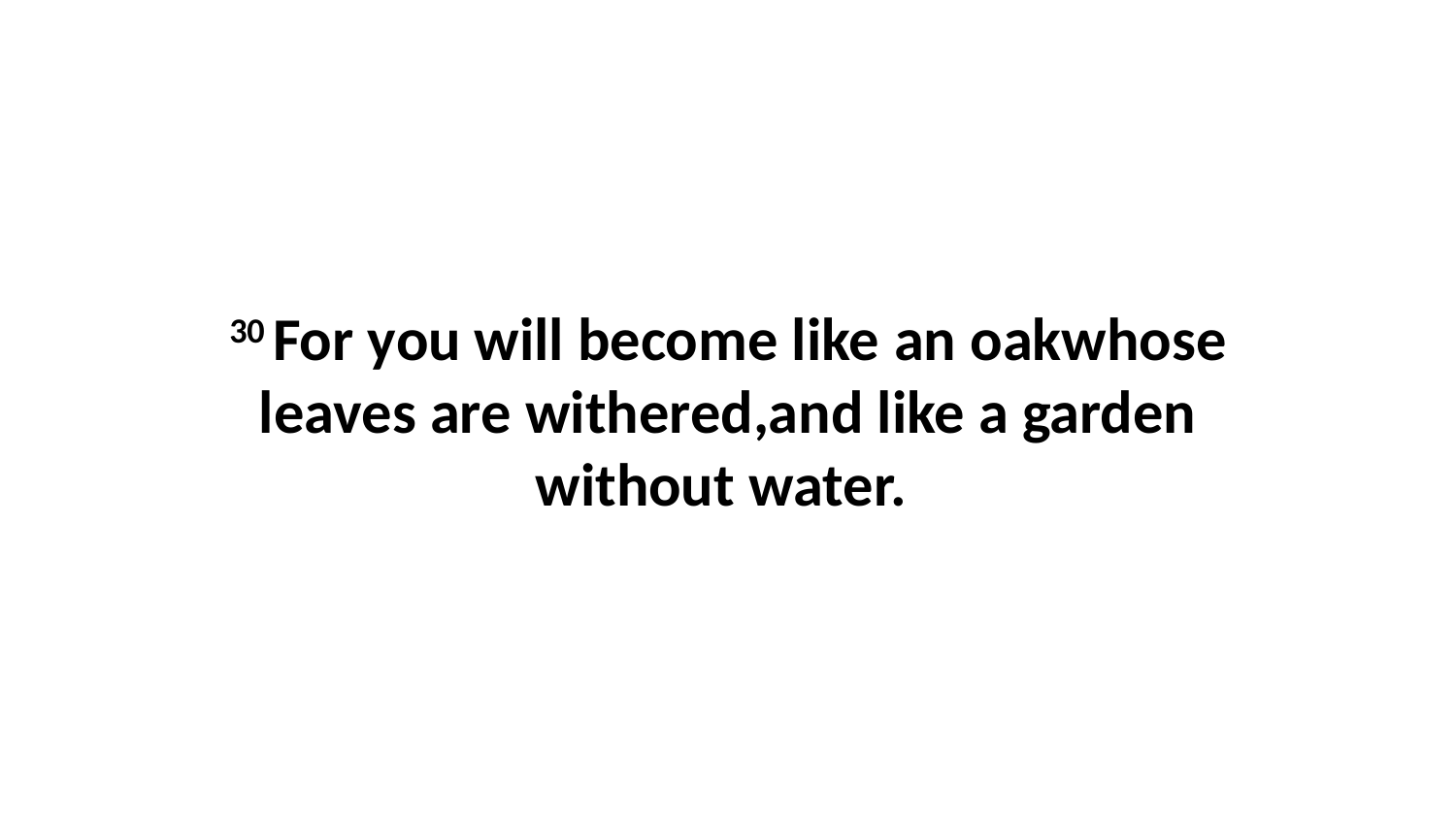

30 For you will become like an oakwhose leaves are withered,and like a garden without water.